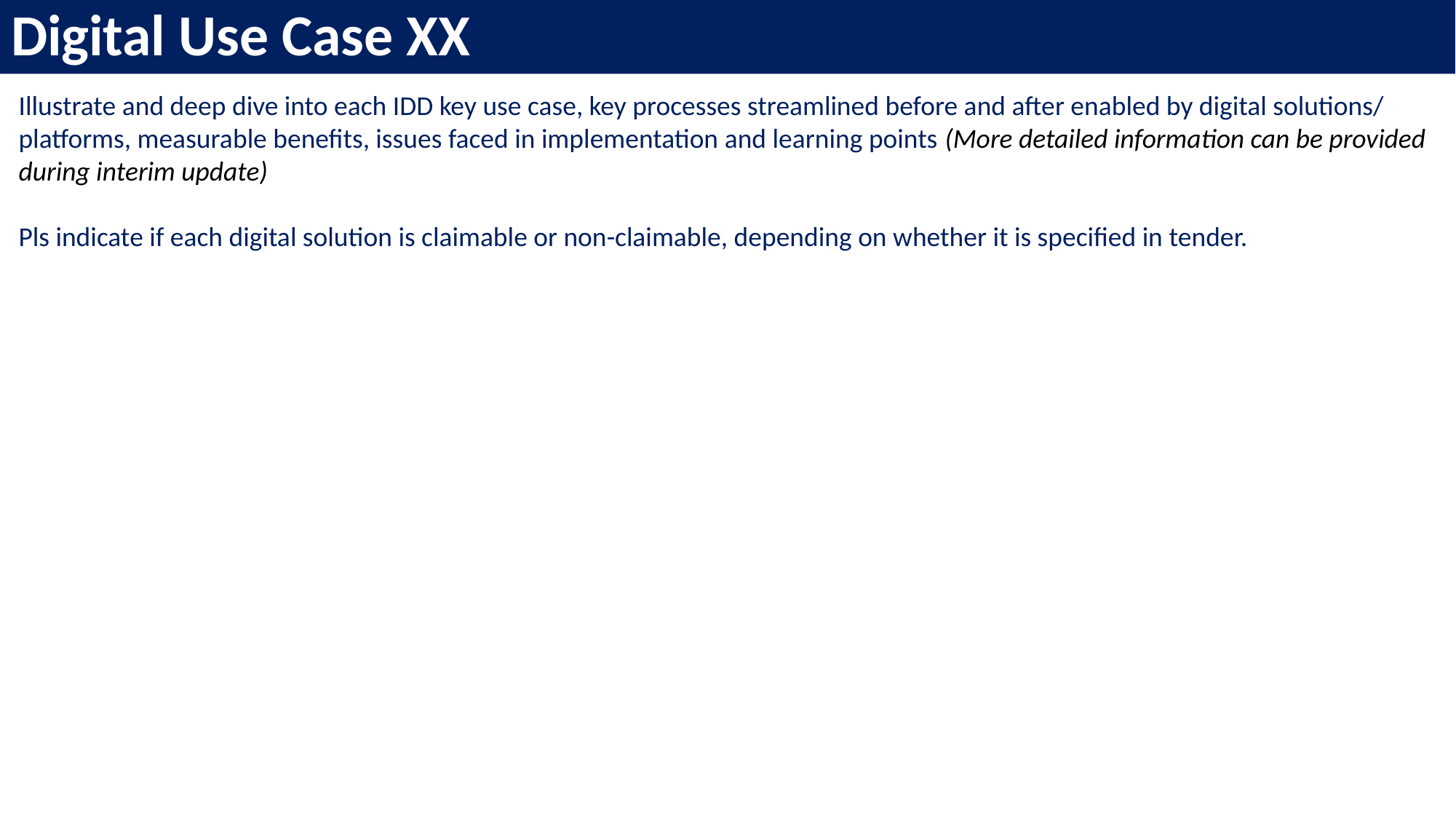

Digital Use Case XX
Illustrate and deep dive into each IDD key use case, key processes streamlined before and after enabled by digital solutions/ platforms, measurable benefits, issues faced in implementation and learning points (More detailed information can be provided during interim update)

Pls indicate if each digital solution is claimable or non-claimable, depending on whether it is specified in tender.